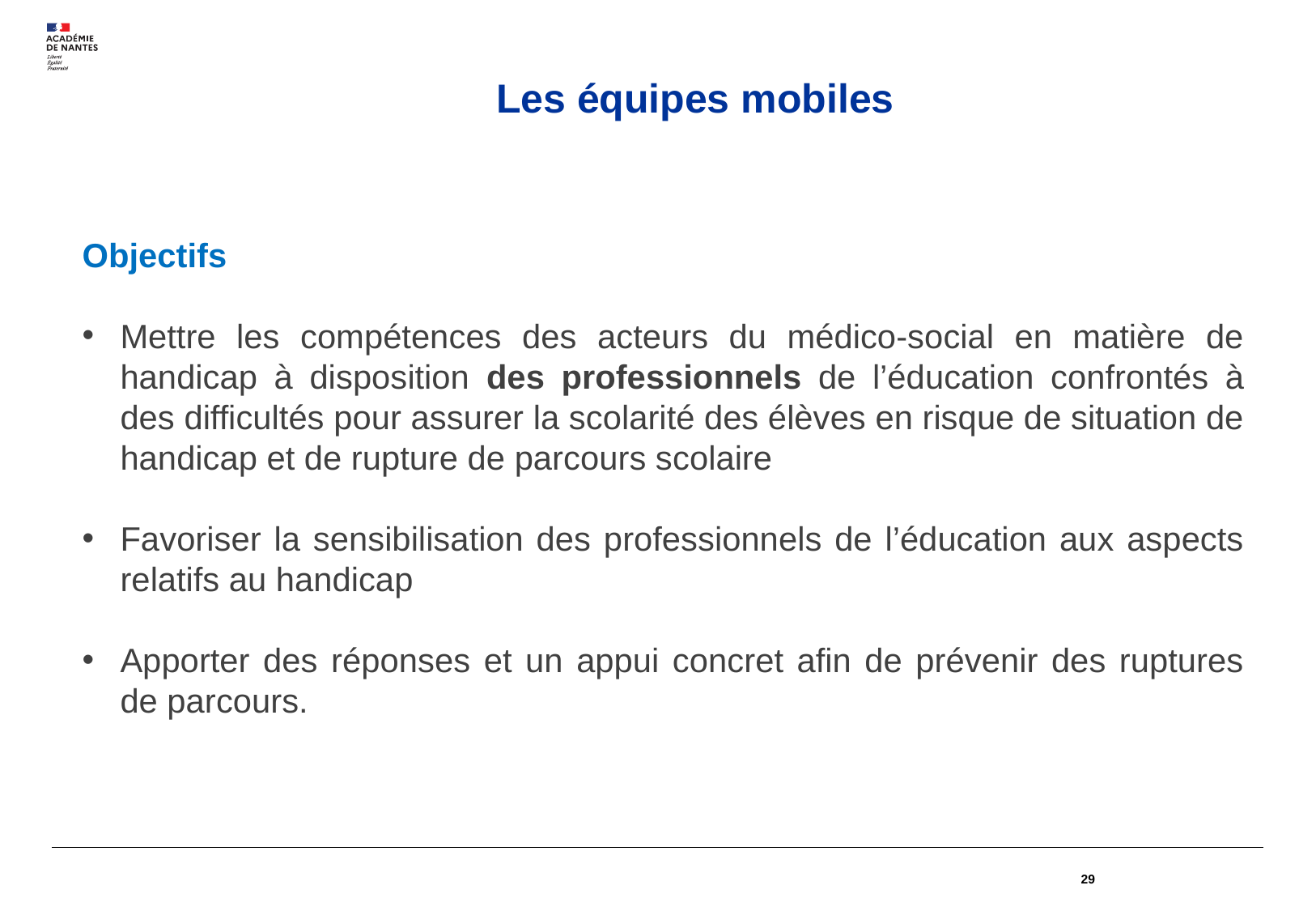

# Les équipes mobiles

Objectifs

Mettre les compétences des acteurs du médico-social en matière de handicap à disposition des professionnels de l’éducation confrontés à des difficultés pour assurer la scolarité des élèves en risque de situation de handicap et de rupture de parcours scolaire

Favoriser la sensibilisation des professionnels de l’éducation aux aspects relatifs au handicap

Apporter des réponses et un appui concret afin de prévenir des ruptures de parcours.
29